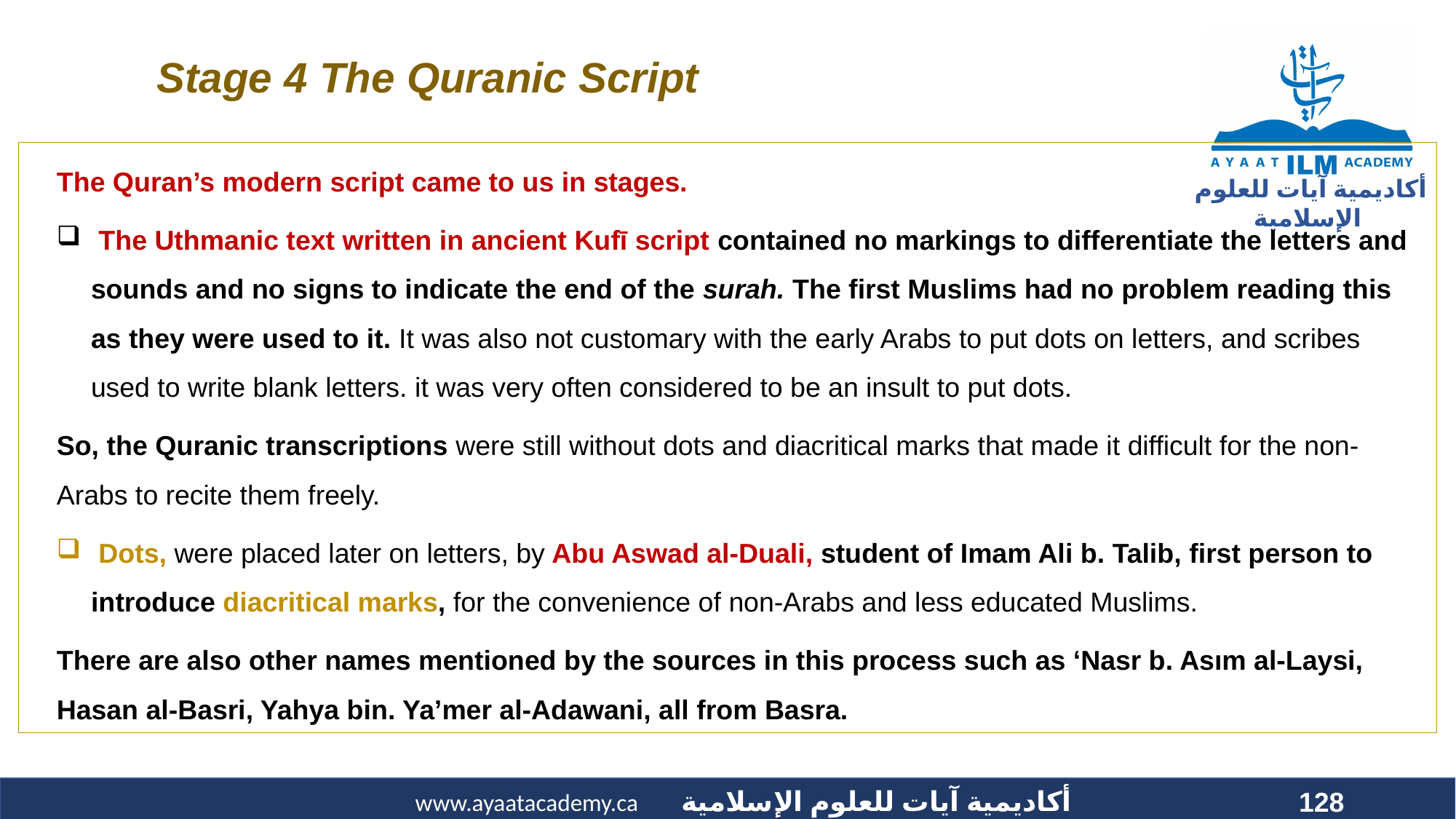

# Stage 4 The Quranic Script
The Quran’s modern script came to us in stages.
 The Uthmanic text written in ancient Kufī script contained no markings to differentiate the letters and sounds and no signs to indicate the end of the surah. The first Muslims had no problem reading this as they were used to it. It was also not customary with the early Arabs to put dots on letters, and scribes used to write blank letters. it was very often considered to be an insult to put dots.
So, the Quranic transcriptions were still without dots and diacritical marks that made it difficult for the non-Arabs to recite them freely.
 Dots, were placed later on letters, by Abu Aswad al-Duali, student of Imam Ali b. Talib, first person to introduce diacritical marks, for the convenience of non-Arabs and less educated Muslims.
There are also other names mentioned by the sources in this process such as ‘Nasr b. Asım al-Laysi, Hasan al-Basri, Yahya bin. Ya’mer al-Adawani, all from Basra.

128